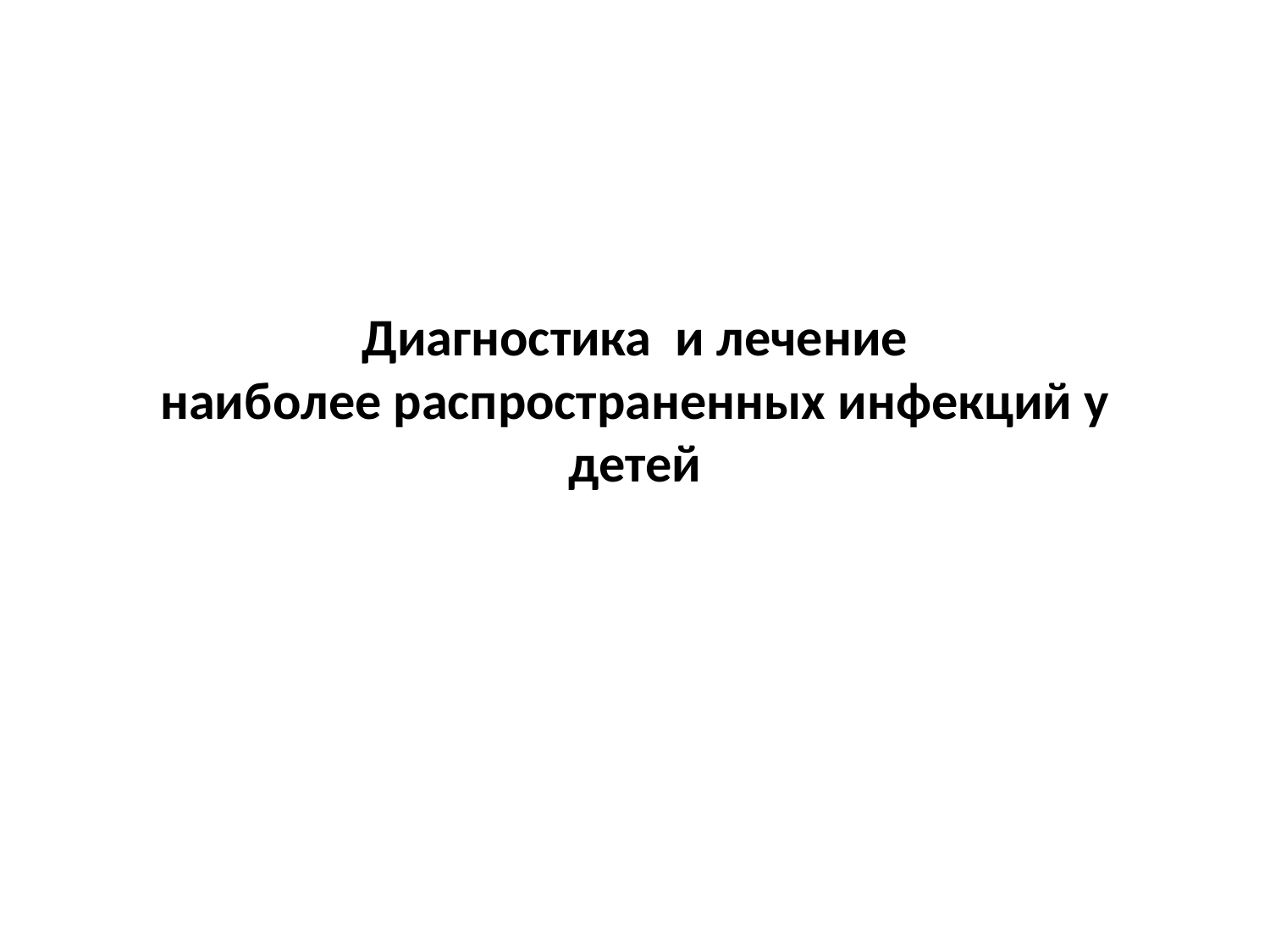

# Диагностика  и лечение наиболее распространенных инфекций у детей